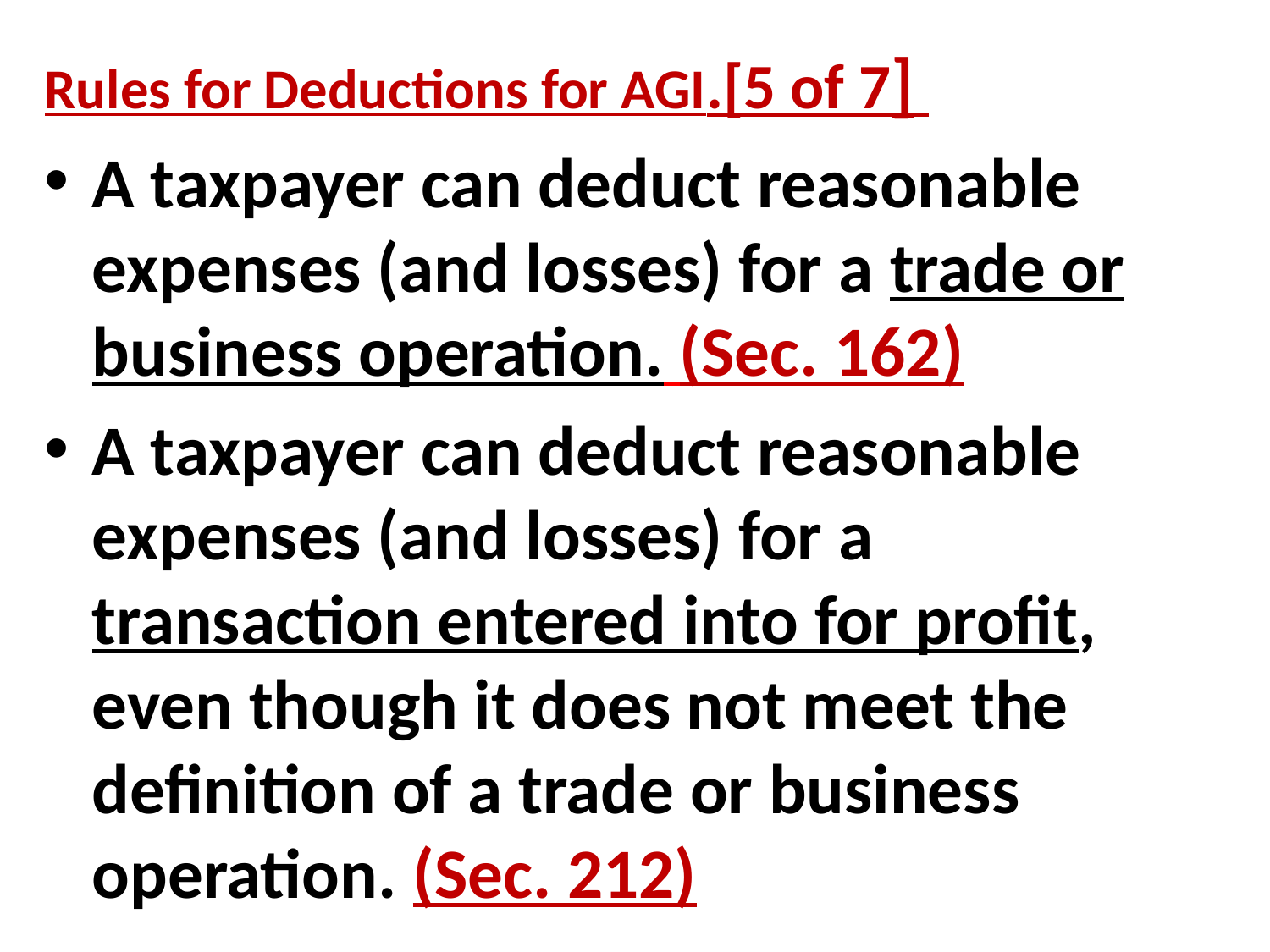

Rules for Deductions for AGI.[5 of 7]
A taxpayer can deduct reasonable expenses (and losses) for a trade or business operation. (Sec. 162)
A taxpayer can deduct reasonable expenses (and losses) for a transaction entered into for profit, even though it does not meet the definition of a trade or business operation. (Sec. 212)